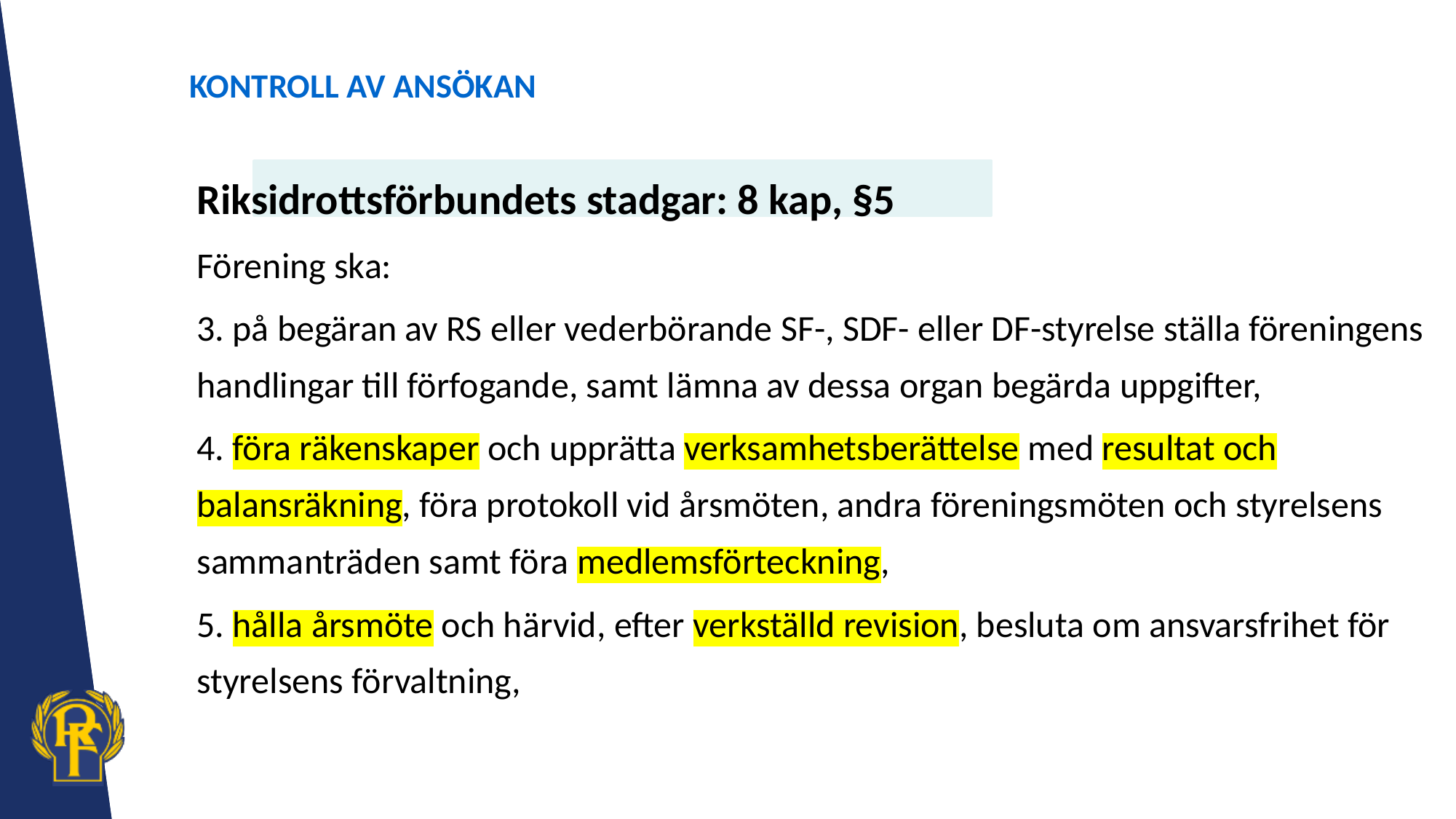

# KONTROLL AV ANSÖKAN
Riksidrottsförbundets stadgar: 8 kap, §5
Förening ska:
3. på begäran av RS eller vederbörande SF-, SDF- eller DF-styrelse ställa föreningens handlingar till förfogande, samt lämna av dessa organ begärda uppgifter,
4. föra räkenskaper och upprätta verksamhetsberättelse med resultat och balansräkning, föra protokoll vid årsmöten, andra föreningsmöten och styrelsens sammanträden samt föra medlemsförteckning,
5. hålla årsmöte och härvid, efter verkställd revision, besluta om ansvarsfrihet för styrelsens förvaltning,